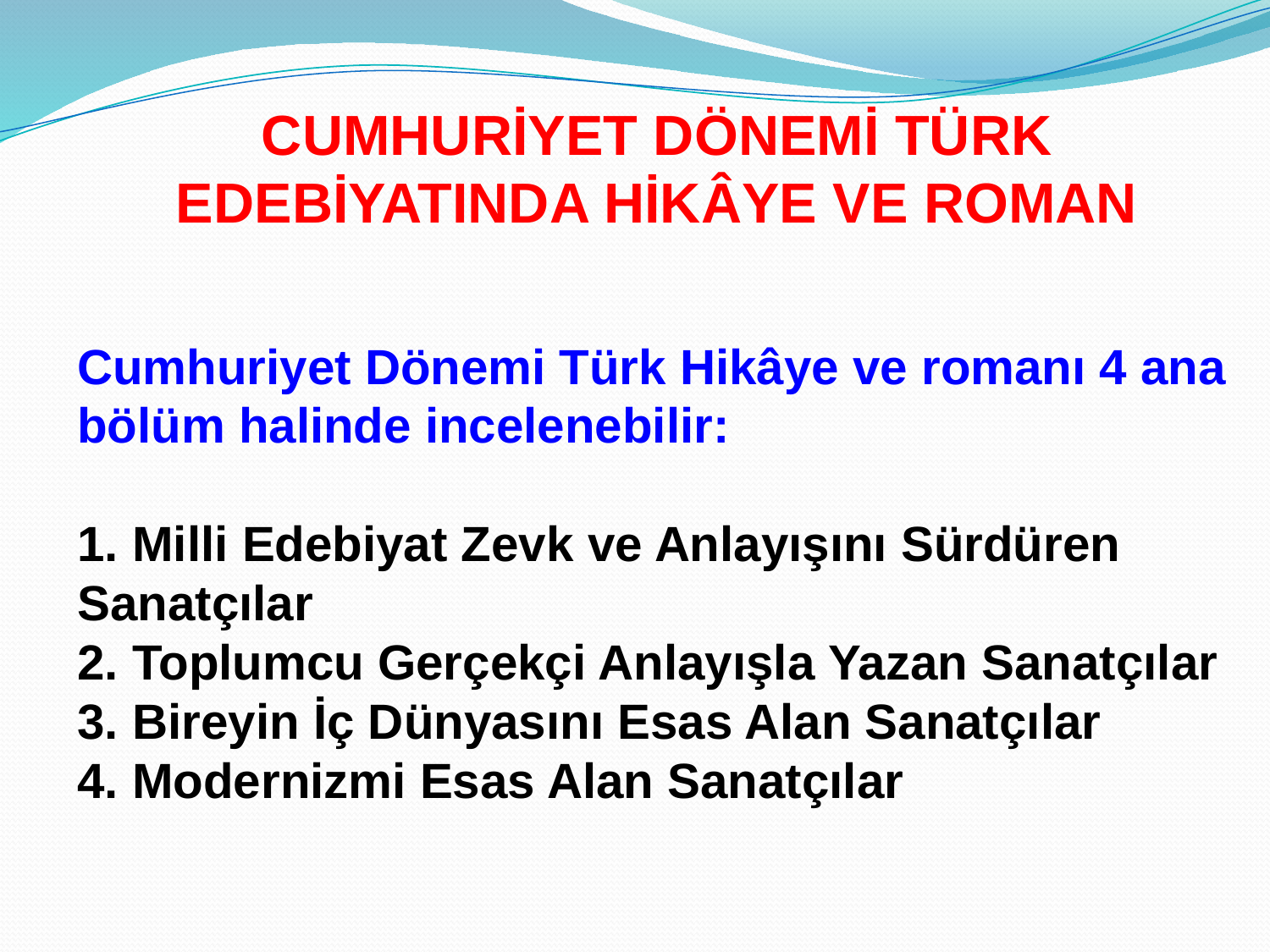

CUMHURİYET DÖNEMİ TÜRK EDEBİYATINDA HİKÂYE VE ROMAN
Cumhuriyet Dönemi Türk Hikâye ve romanı 4 ana bölüm halinde incelenebilir:

1. Milli Edebiyat Zevk ve Anlayışını Sürdüren Sanatçılar
2. Toplumcu Gerçekçi Anlayışla Yazan Sanatçılar
3. Bireyin İç Dünyasını Esas Alan Sanatçılar
4. Modernizmi Esas Alan Sanatçılar